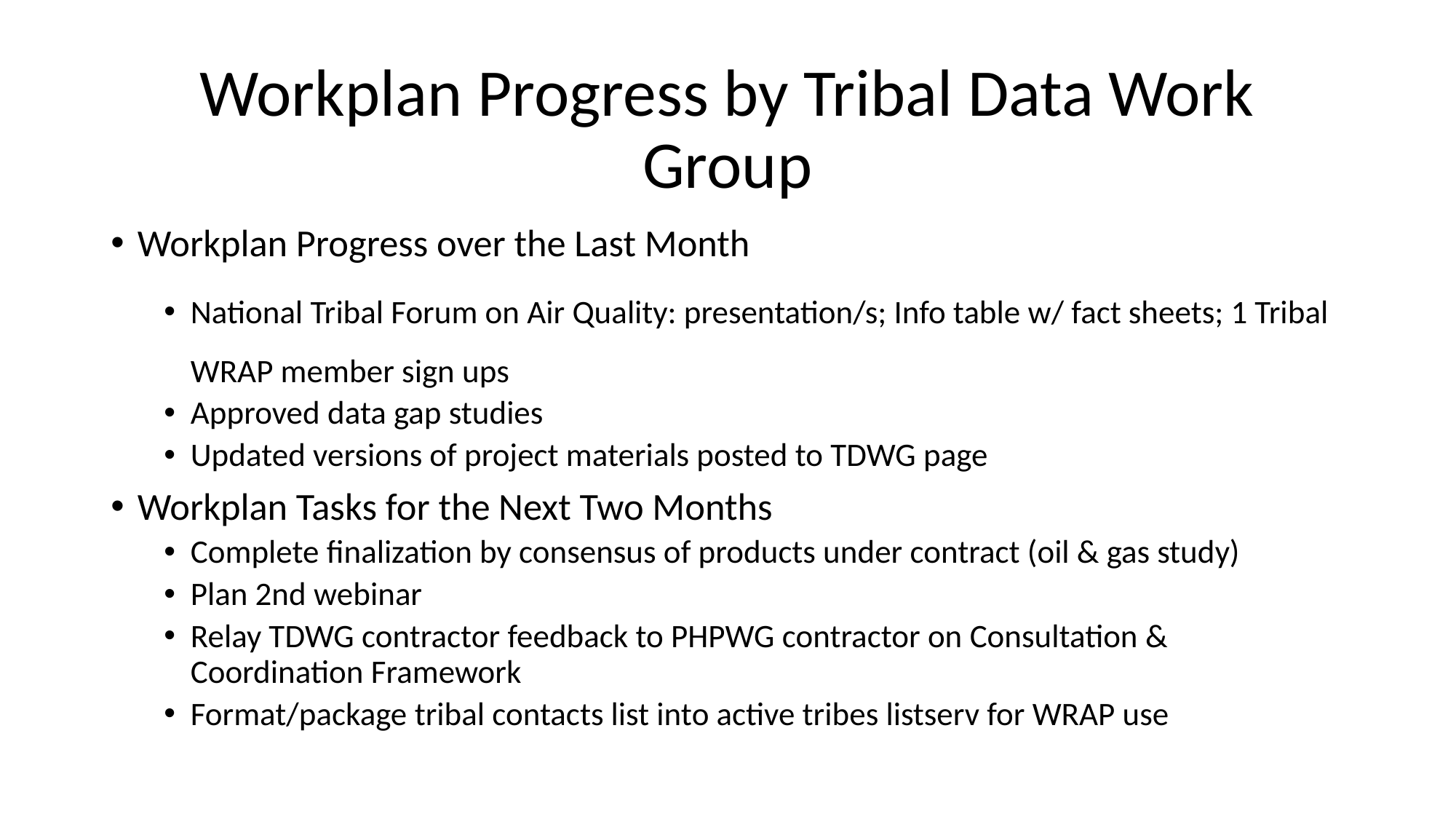

# Workplan Progress by Tribal Data Work Group
Workplan Progress over the Last Month
National Tribal Forum on Air Quality: presentation/s; Info table w/ fact sheets; 1 Tribal WRAP member sign ups
Approved data gap studies
Updated versions of project materials posted to TDWG page
Workplan Tasks for the Next Two Months
Complete finalization by consensus of products under contract (oil & gas study)
Plan 2nd webinar
Relay TDWG contractor feedback to PHPWG contractor on Consultation & Coordination Framework
Format/package tribal contacts list into active tribes listserv for WRAP use